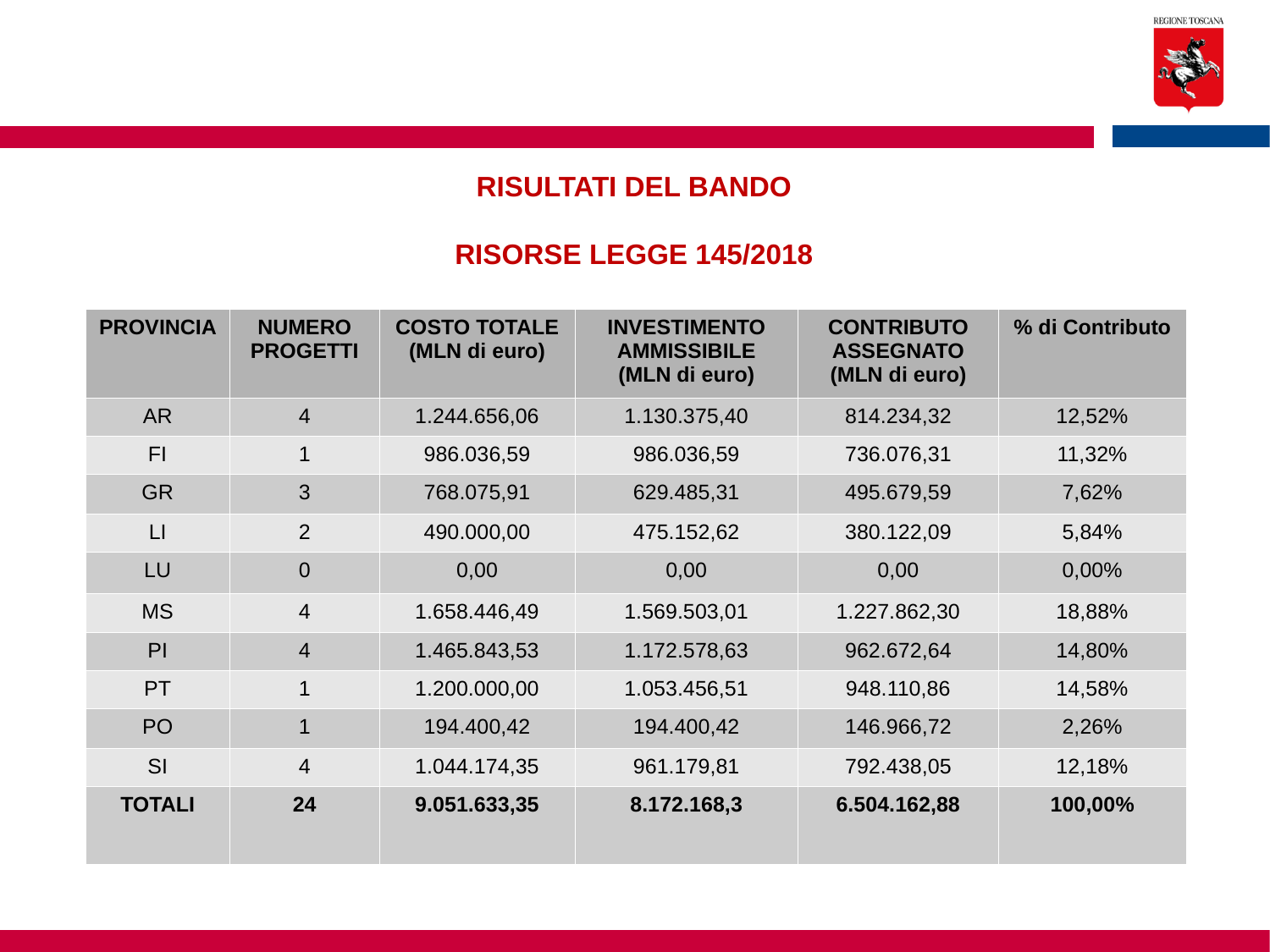

RISULTATI DEL BANDO

RISORSE LEGGE 145/2018
| PROVINCIA | NUMERO PROGETTI | COSTO TOTALE (MLN di euro) | INVESTIMENTO AMMISSIBILE (MLN di euro) | CONTRIBUTO ASSEGNATO (MLN di euro) | % di Contributo |
| --- | --- | --- | --- | --- | --- |
| AR | 4 | 1.244.656,06 | 1.130.375,40 | 814.234,32 | 12,52% |
| FI | 1 | 986.036,59 | 986.036,59 | 736.076,31 | 11,32% |
| GR | 3 | 768.075,91 | 629.485,31 | 495.679,59 | 7,62% |
| LI | 2 | 490.000,00 | 475.152,62 | 380.122,09 | 5,84% |
| LU | 0 | 0,00 | 0,00 | 0,00 | 0,00% |
| MS | 4 | 1.658.446,49 | 1.569.503,01 | 1.227.862,30 | 18,88% |
| PI | 4 | 1.465.843,53 | 1.172.578,63 | 962.672,64 | 14,80% |
| PT | 1 | 1.200.000,00 | 1.053.456,51 | 948.110,86 | 14,58% |
| PO | 1 | 194.400,42 | 194.400,42 | 146.966,72 | 2,26% |
| SI | 4 | 1.044.174,35 | 961.179,81 | 792.438,05 | 12,18% |
| TOTALI | 24 | 9.051.633,35 | 8.172.168,3 | 6.504.162,88 | 100,00% |